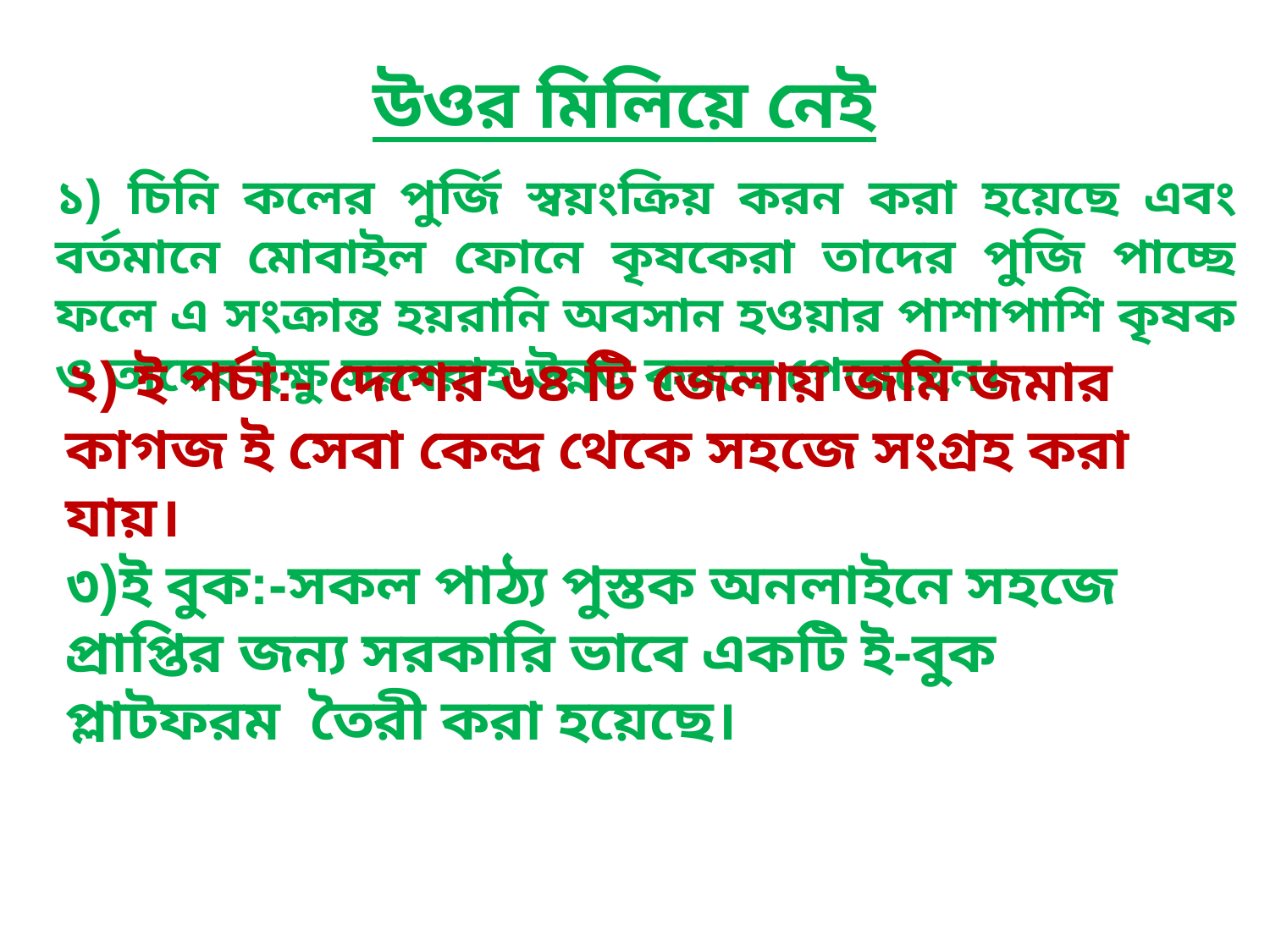

# উওর মিলিয়ে নেই
১) চিনি কলের পুর্জি স্বয়ংক্রিয় করন করা হয়েছে এবং বর্তমানে মোবাইল ফোনে কৃষকেরা তাদের পুজি পাচ্ছে ফলে এ সংক্রান্ত হয়রানি অবসান হওয়ার পাশাপাশি কৃষক ও তাদের ইক্ষু সরবরাহ উন্নত করতে পেরেছেন।

২) ই পর্চা:- দেশের ৬৪ টি জেলায় জমি জমার কাগজ ই সেবা কেন্দ্র থেকে সহজে সংগ্রহ করা যায়।
৩)ই বুক:-সকল পাঠ্য পুস্তক অনলাইনে সহজে প্রাপ্তির জন্য সরকারি ভাবে একটি ই-বুক প্লাটফরম  তৈরী করা হয়েছে।